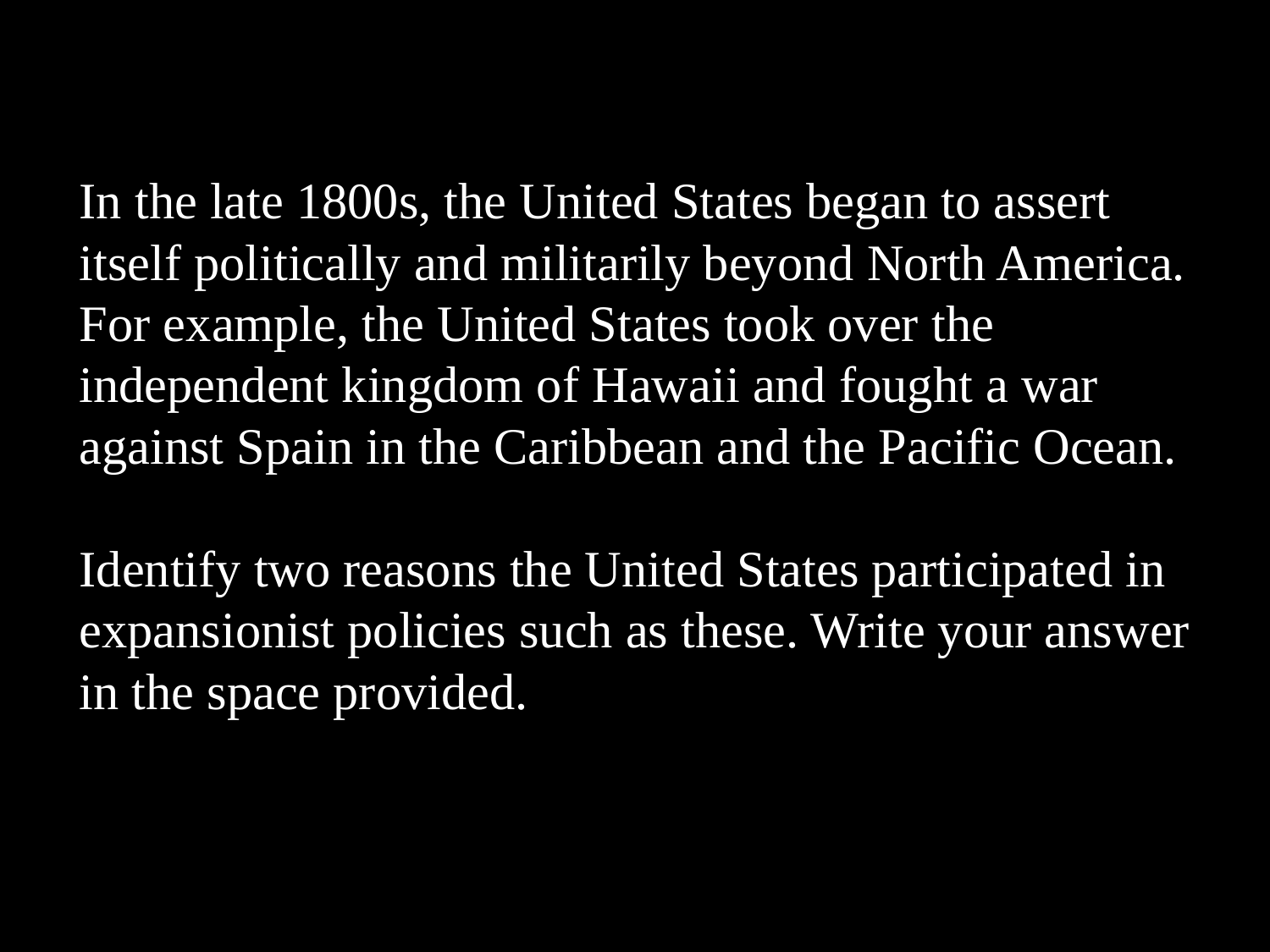

# In the late 1800s, the United States began to assert itself politically and militarily beyond North America. For example, the United States took over the independent kingdom of Hawaii and fought a war against Spain in the Caribbean and the Pacific Ocean.
Identify two reasons the United States participated in expansionist policies such as these. Write your answer in the space provided.